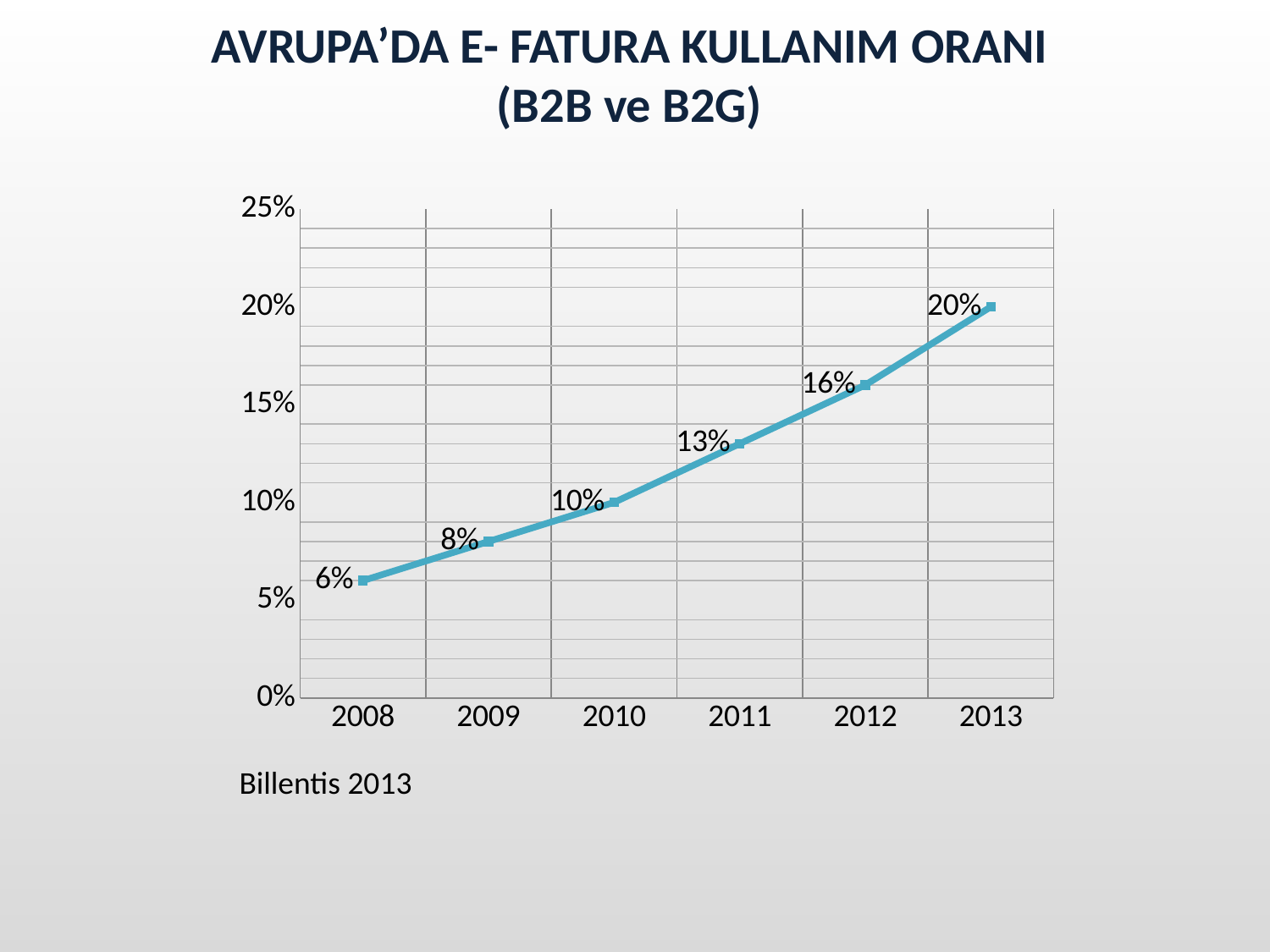

AVRUPA’DA E- FATURA KULLANIM ORANI
(B2B ve B2G)

### Chart

| Category | Avrupa'da B2B ve B2G kullanım oranı  |
|---|---|
| 2008 | 0.06000000000000001 |
| 2009 | 0.08000000000000002 |
| 2010 | 0.1 |
| 2011 | 0.13 |
| 2012 | 0.16000000000000003 |
| 2013 | 0.2 |

Billentis 2013